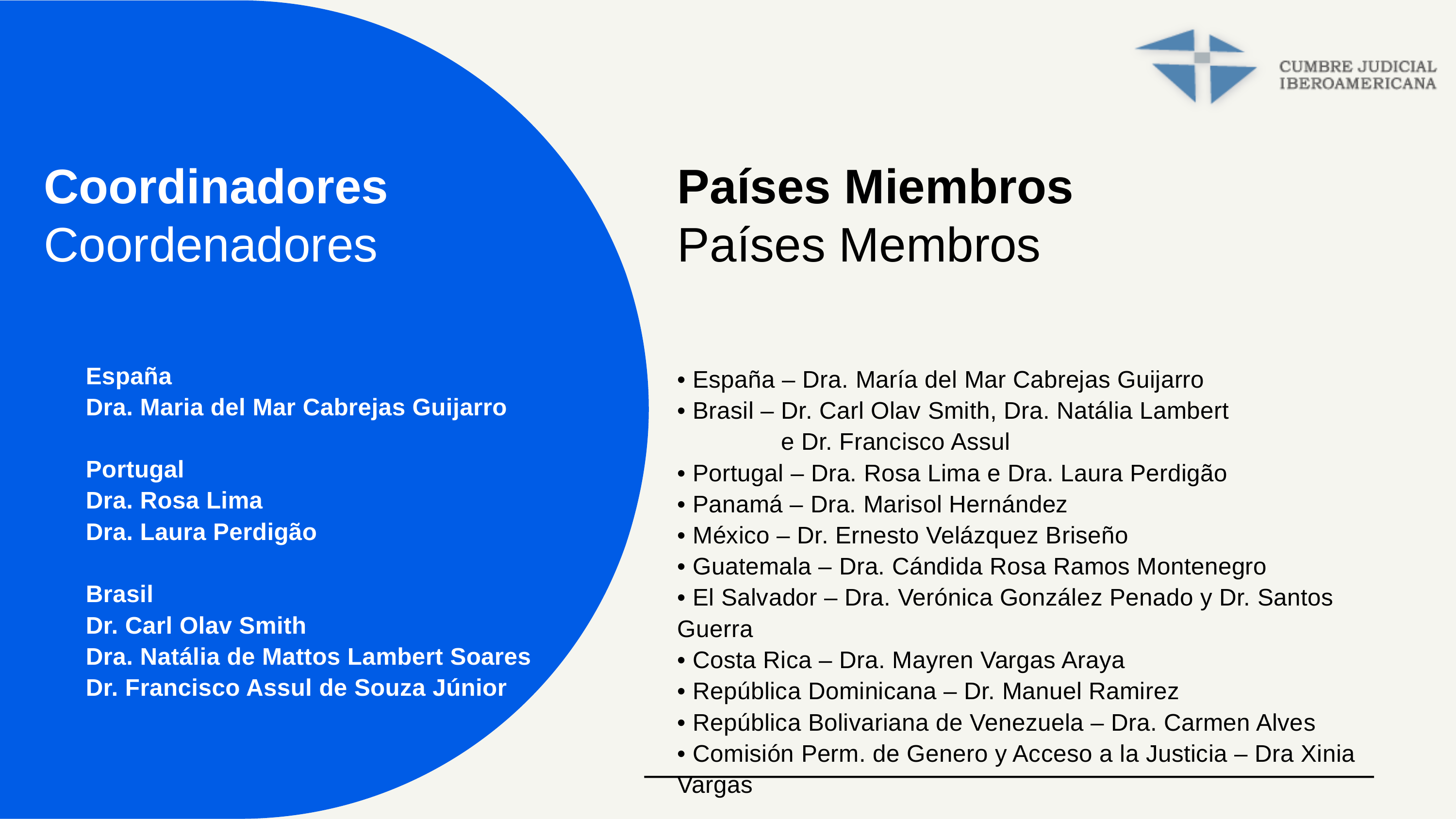

Coordinadores  Coordenadores
España
Dra. Maria del Mar Cabrejas Guijarro

Portugal
Dra. Rosa Lima
Dra. Laura Perdigão

Brasil
Dr. Carl Olav Smith
Dra. Natália de Mattos Lambert Soares
Dr. Francisco Assul de Souza Júnior
Países Miembros
Países Membros

• España – Dra. María del Mar Cabrejas Guijarro
• Brasil – Dr. Carl Olav Smith, Dra. Natália Lambert
               e Dr. Francisco Assul
• Portugal – Dra. Rosa Lima e Dra. Laura Perdigão
• Panamá – Dra. Marisol Hernández
• México – Dr. Ernesto Velázquez Briseño
• Guatemala – Dra. Cándida Rosa Ramos Montenegro
• El Salvador – Dra. Verónica González Penado y Dr. Santos Guerra
• Costa Rica – Dra. Mayren Vargas Araya
• República Dominicana – Dr. Manuel Ramirez
• República Bolivariana de Venezuela – Dra. Carmen Alves
• Comisión Perm. de Genero y Acceso a la Justicia – Dra Xinia Vargas